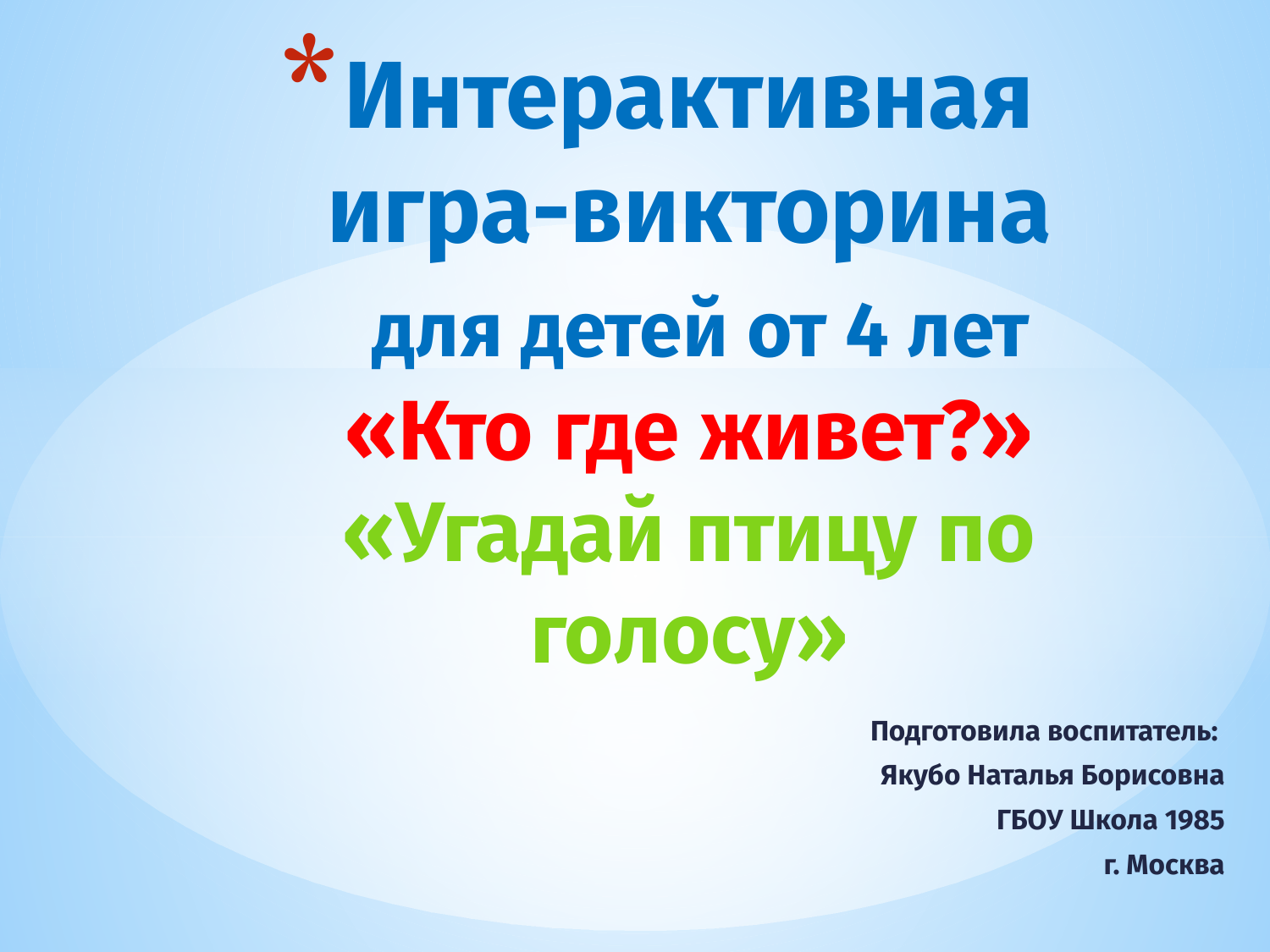

# Интерактивная игра-викторина для детей от 4 лет «Кто где живет?» «Угадай птицу по голосу»
Подготовила воспитатель:
Якубо Наталья Борисовна
ГБОУ Школа 1985
г. Москва